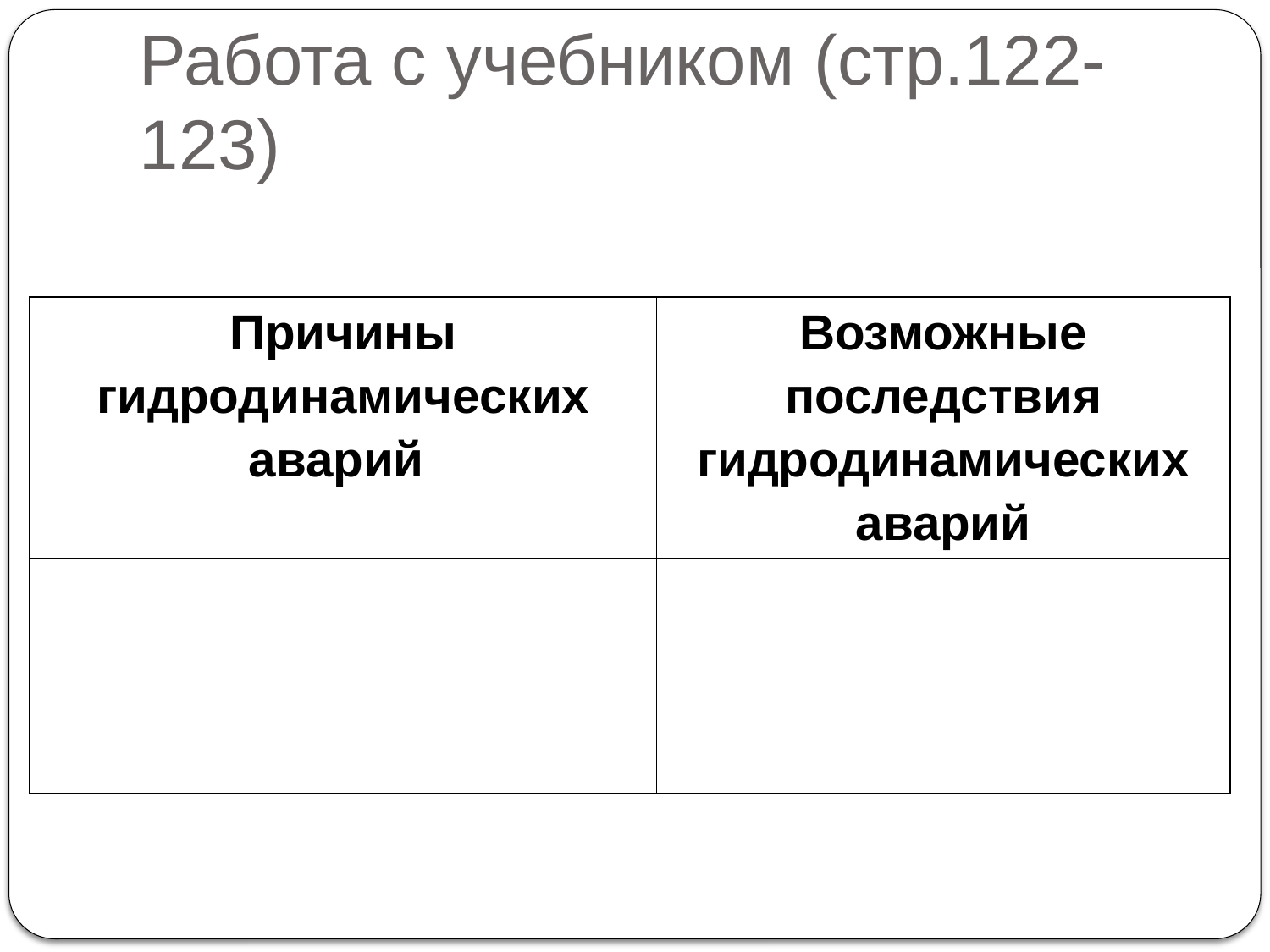

# Работа с учебником (стр.122-123)
| Причины гидродинамических аварий | Возможные последствия гидродинамических аварий |
| --- | --- |
|  |  |